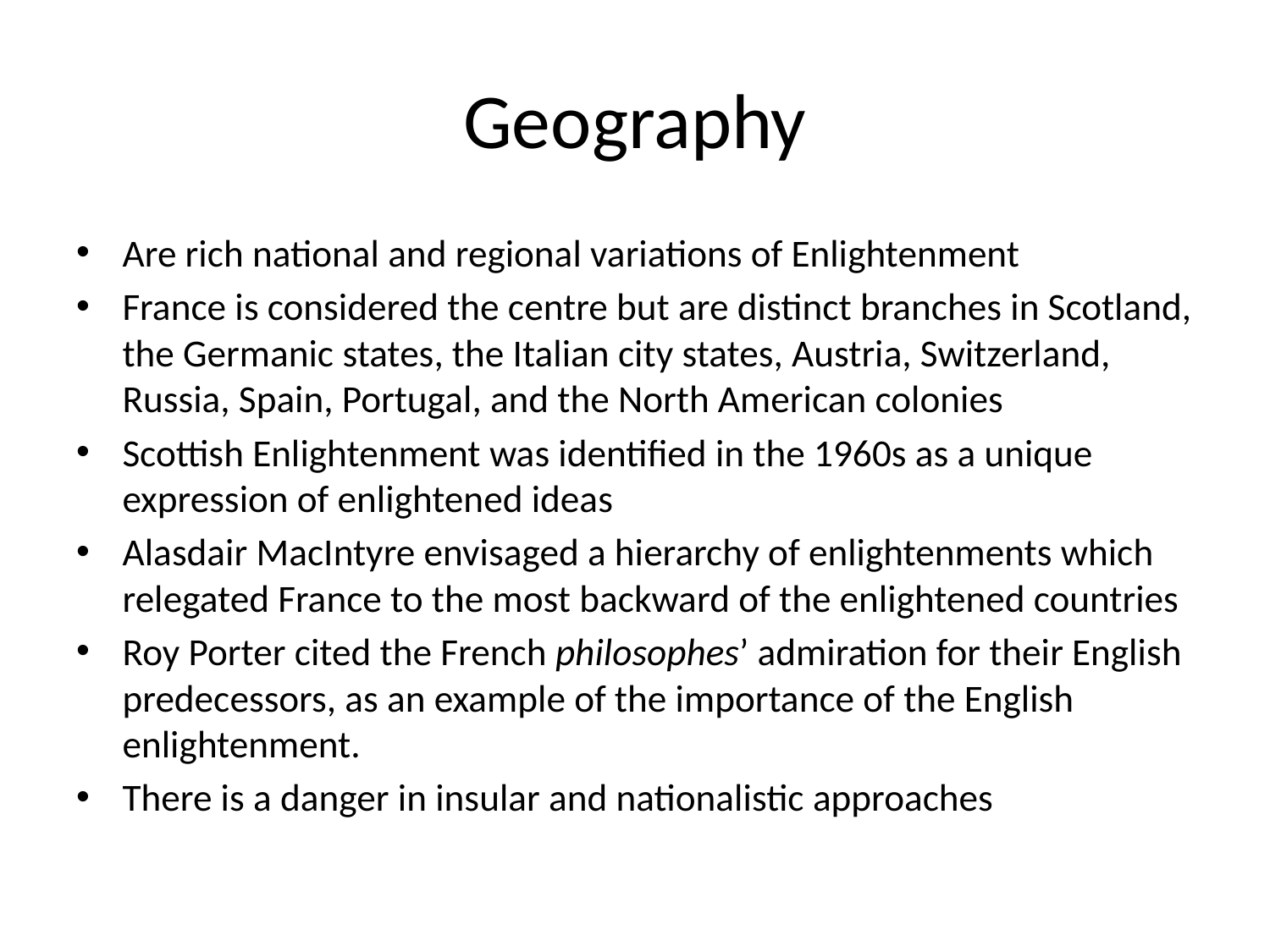

# Geography
Are rich national and regional variations of Enlightenment
France is considered the centre but are distinct branches in Scotland, the Germanic states, the Italian city states, Austria, Switzerland, Russia, Spain, Portugal, and the North American colonies
Scottish Enlightenment was identified in the 1960s as a unique expression of enlightened ideas
Alasdair MacIntyre envisaged a hierarchy of enlightenments which relegated France to the most backward of the enlightened countries
Roy Porter cited the French philosophes’ admiration for their English predecessors, as an example of the importance of the English enlightenment.
There is a danger in insular and nationalistic approaches